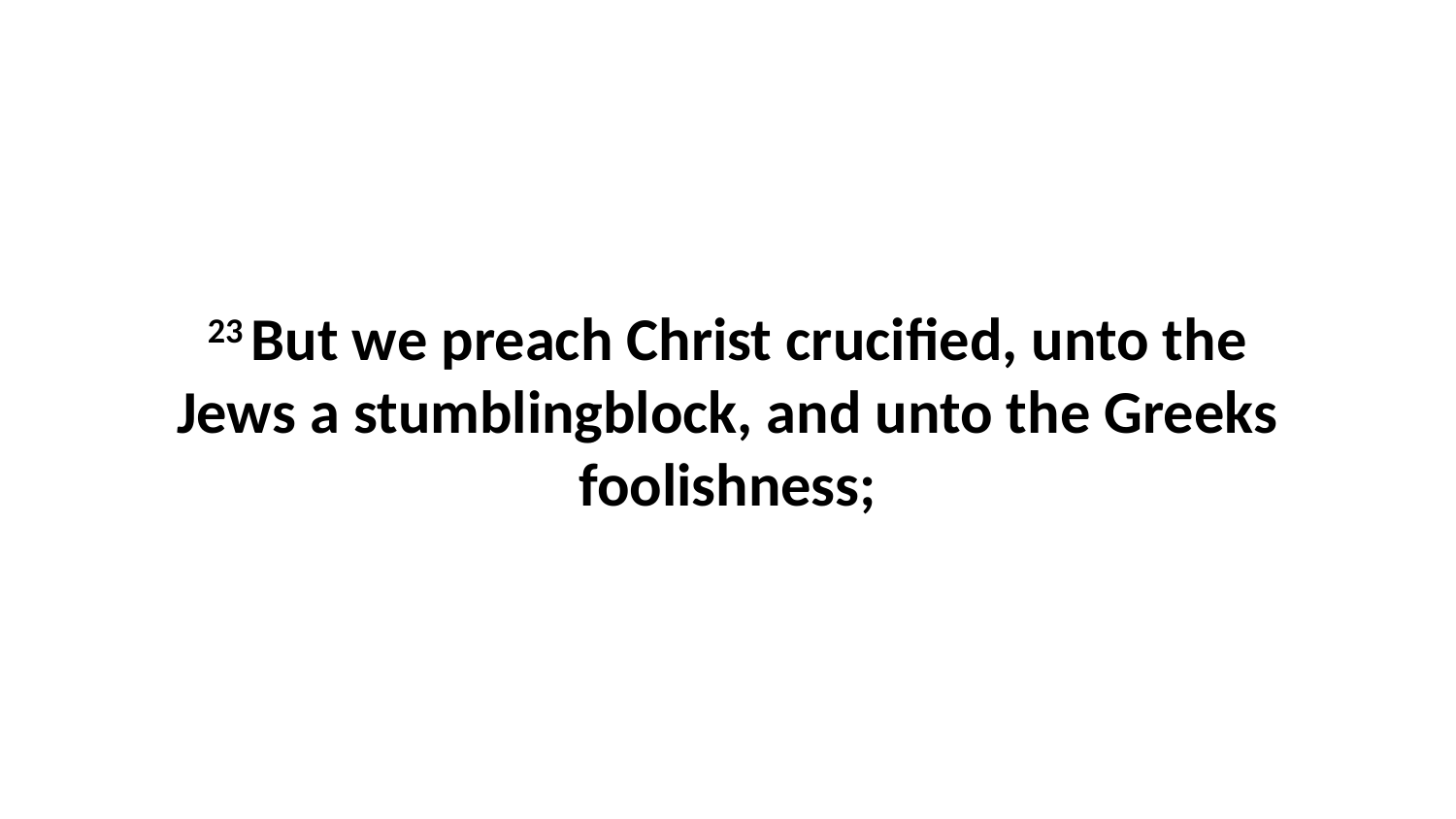

23 But we preach Christ crucified, unto the Jews a stumblingblock, and unto the Greeks foolishness;